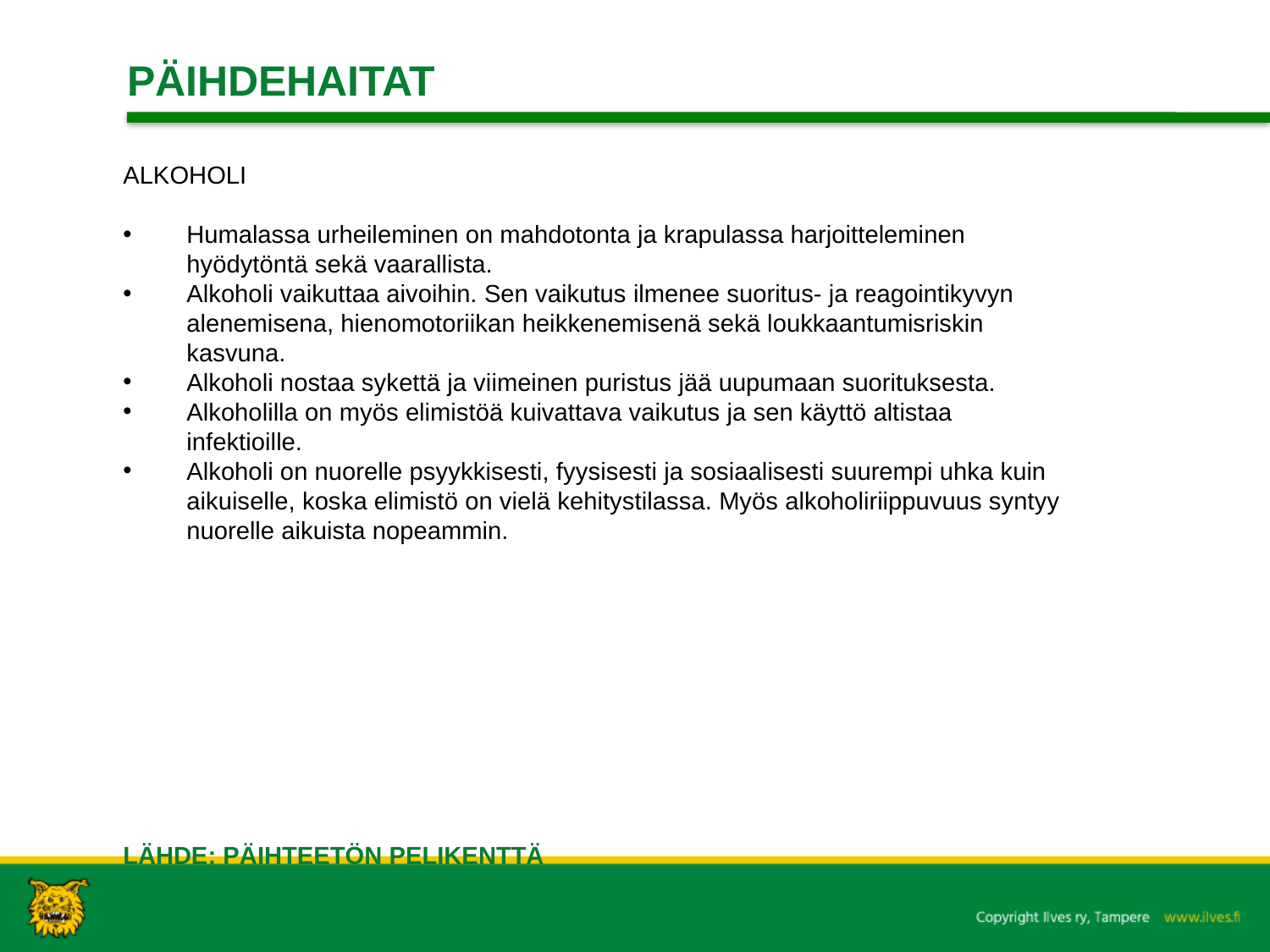

# PÄIHDEHAITAT
ALKOHOLI

Humalassa urheileminen on mahdotonta ja krapulassa harjoitteleminen hyödytöntä sekä vaarallista.
Alkoholi vaikuttaa aivoihin. Sen vaikutus ilmenee suoritus- ja reagointikyvyn alenemisena, hienomotoriikan heikkenemisenä sekä loukkaantumisriskin kasvuna.
Alkoholi nostaa sykettä ja viimeinen puristus jää uupumaan suorituksesta.
Alkoholilla on myös elimistöä kuivattava vaikutus ja sen käyttö altistaa infektioille.
Alkoholi on nuorelle psyykkisesti, fyysisesti ja sosiaalisesti suurempi uhka kuin aikuiselle, koska elimistö on vielä kehitystilassa. Myös alkoholiriippuvuus syntyy nuorelle aikuista nopeammin.

LÄHDE: PÄIHTEETÖN PELIKENTTÄ